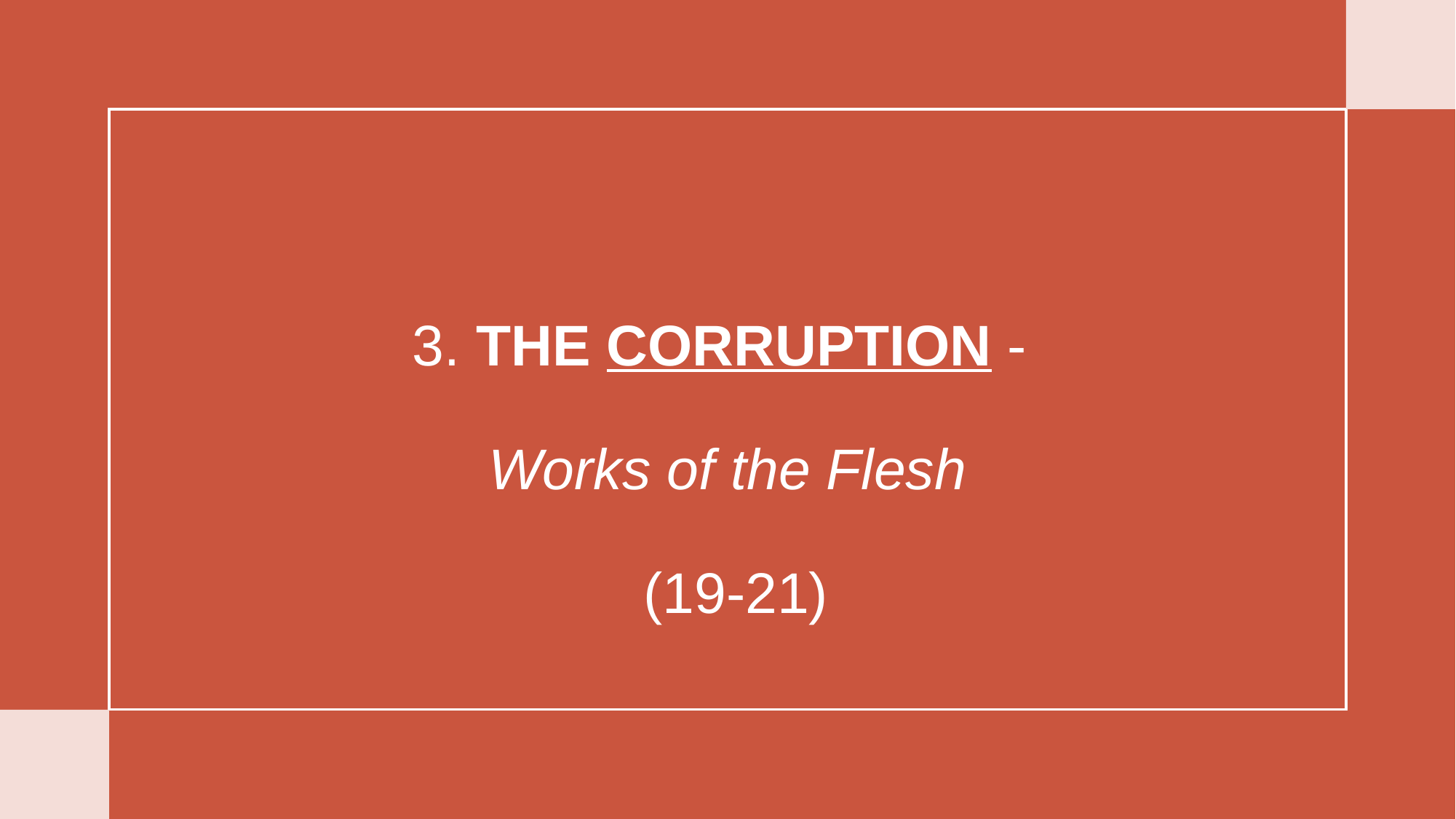

# 3. THE CORRUPTION - Works of the Flesh (19-21)